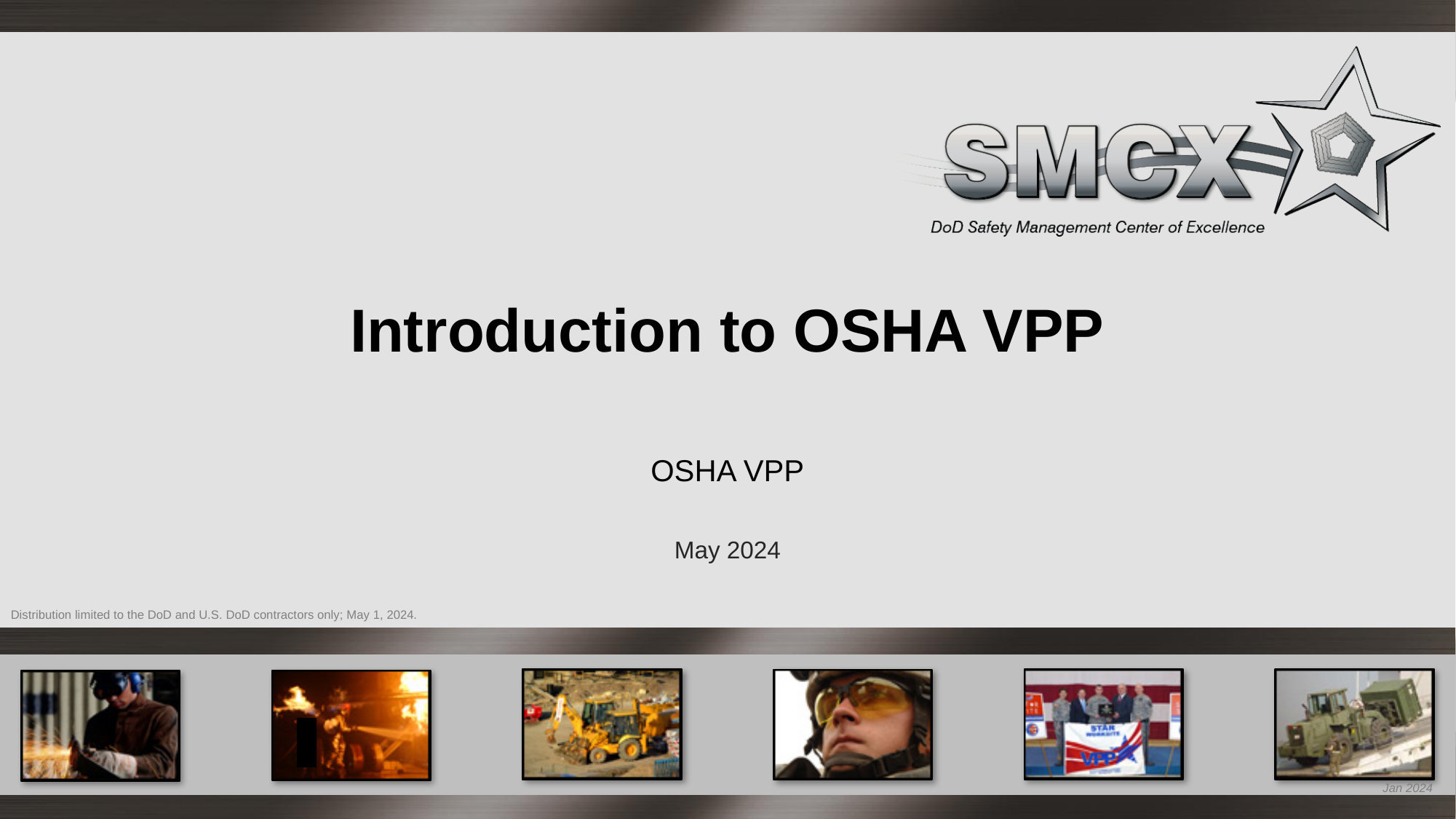

# Introduction to OSHA VPP
OSHA VPP
May 2024
Distribution limited to the DoD and U.S. DoD contractors only; May 1, 2024.
Jan 2024